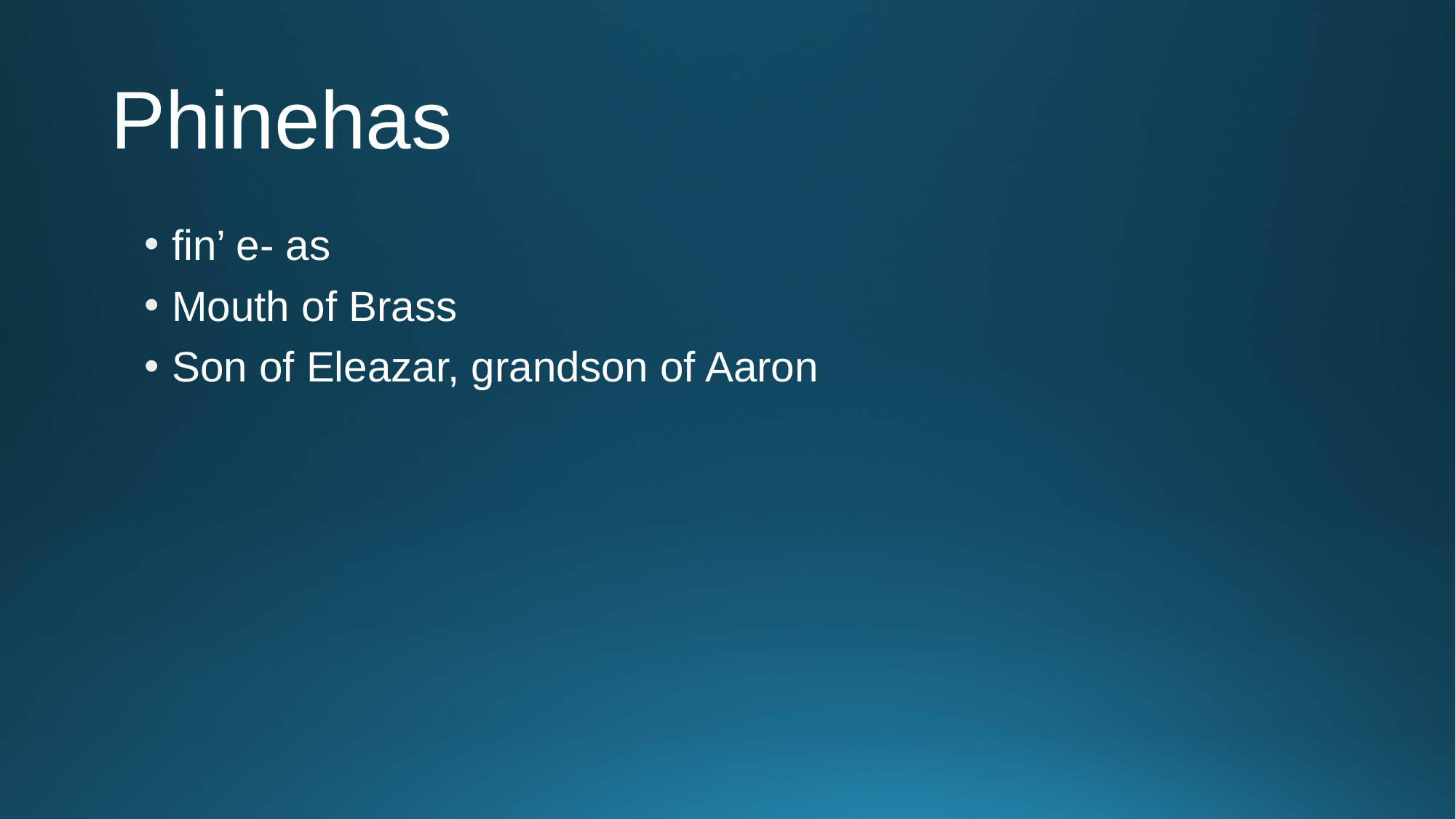

# Phinehas
fin’ e- as
Mouth of Brass
Son of Eleazar, grandson of Aaron